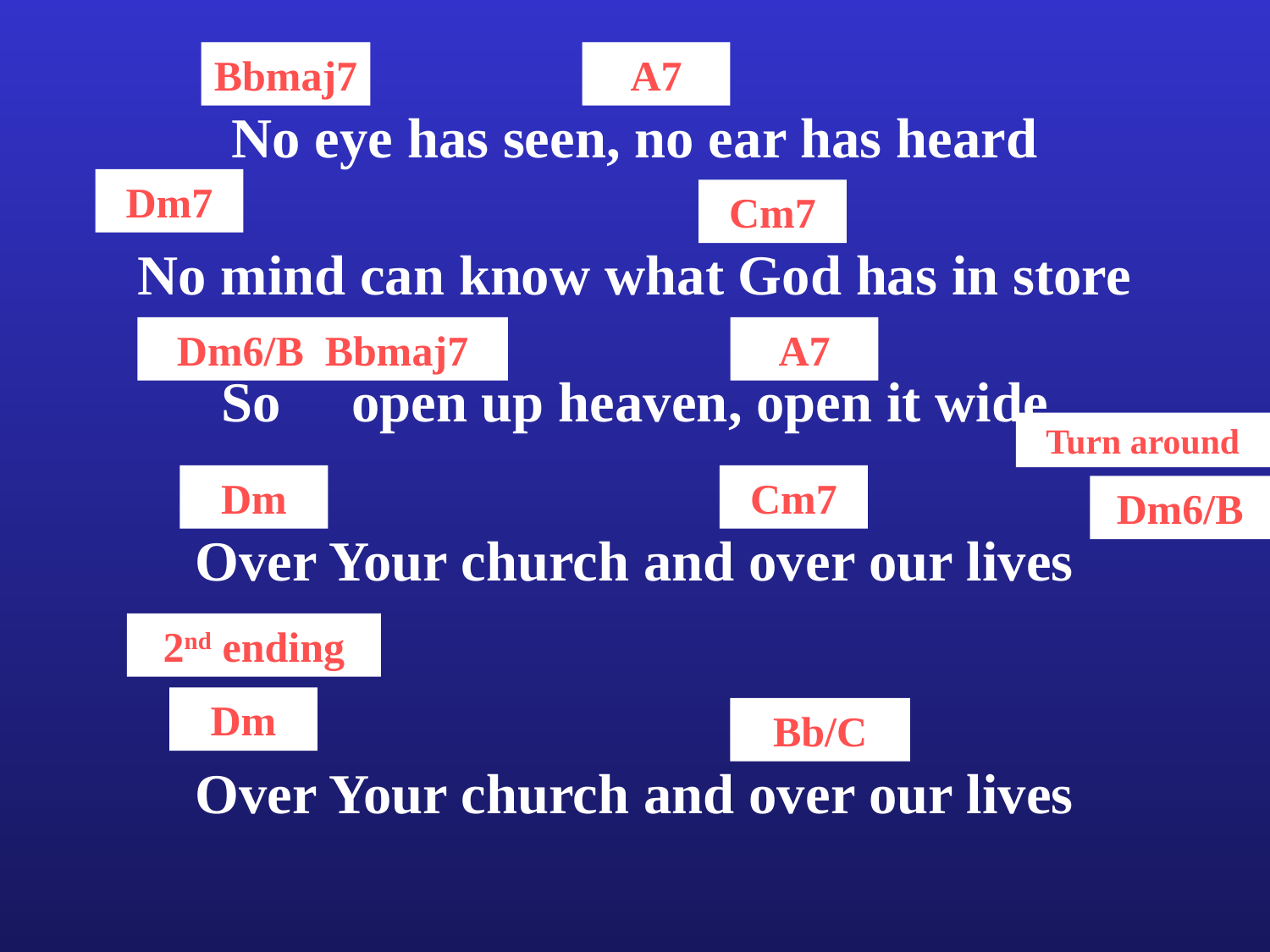

Bbmaj7
A7
No eye has seen, no ear has heard
Dm7
Cm7
No mind can know what God has in store
Dm6/B  Bbmaj7
A7
So     open up heaven, open it wide
Turn around
Dm
Cm7
Dm6/B
Over Your church and over our lives
2nd ending
Dm
Bb/C
Over Your church and over our lives